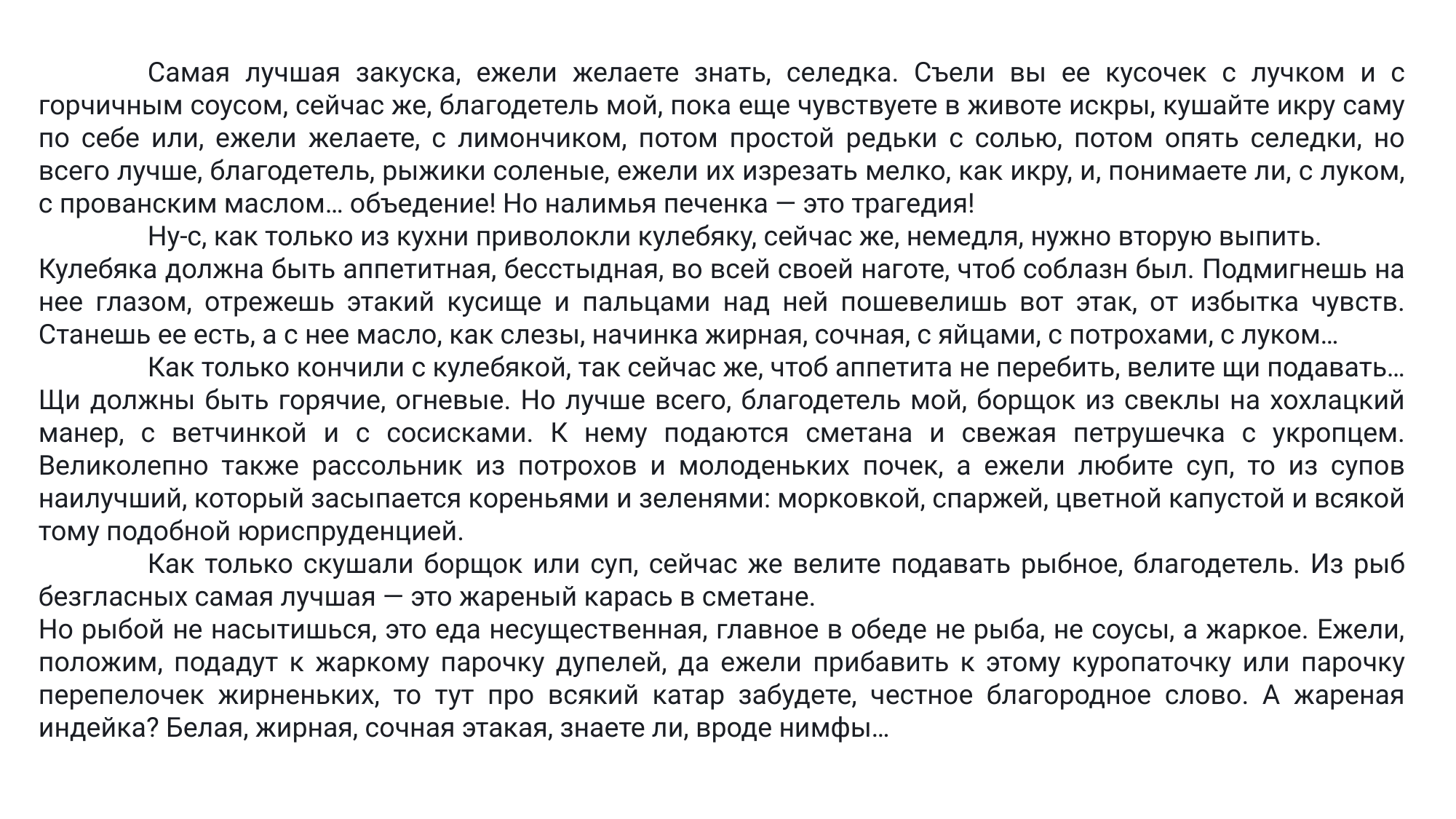

Самая лучшая закуска, ежели желаете знать, селедка. Съели вы ее кусочек с лучком и с горчичным соусом, сейчас же, благодетель мой, пока еще чувствуете в животе искры, кушайте икру саму по себе или, ежели желаете, с лимончиком, потом простой редьки с солью, потом опять селедки, но всего лучше, благодетель, рыжики соленые, ежели их изрезать мелко, как икру, и, понимаете ли, с луком, с прованским маслом… объедение! Но налимья печенка — это трагедия!
	Ну-с, как только из кухни приволокли кулебяку, сейчас же, немедля, нужно вторую выпить.
Кулебяка должна быть аппетитная, бесстыдная, во всей своей наготе, чтоб соблазн был. Подмигнешь на нее глазом, отрежешь этакий кусище и пальцами над ней пошевелишь вот этак, от избытка чувств. Станешь ее есть, а с нее масло, как слезы, начинка жирная, сочная, с яйцами, с потрохами, с луком…
	Как только кончили с кулебякой, так сейчас же, чтоб аппетита не перебить, велите щи подавать… Щи должны быть горячие, огневые. Но лучше всего, благодетель мой, борщок из свеклы на хохлацкий манер, с ветчинкой и с сосисками. К нему подаются сметана и свежая петрушечка с укропцем. Великолепно также рассольник из потрохов и молоденьких почек, а ежели любите суп, то из супов наилучший, который засыпается кореньями и зеленями: морковкой, спаржей, цветной капустой и всякой тому подобной юриспруденцией.
	Как только скушали борщок или суп, сейчас же велите подавать рыбное, благодетель. Из рыб безгласных самая лучшая — это жареный карась в сметане.
Но рыбой не насытишься, это еда несущественная, главное в обеде не рыба, не соусы, а жаркое. Ежели, положим, подадут к жаркому парочку дупелей, да ежели прибавить к этому куропаточку или парочку перепелочек жирненьких, то тут про всякий катар забудете, честное благородное слово. А жареная индейка? Белая, жирная, сочная этакая, знаете ли, вроде нимфы…